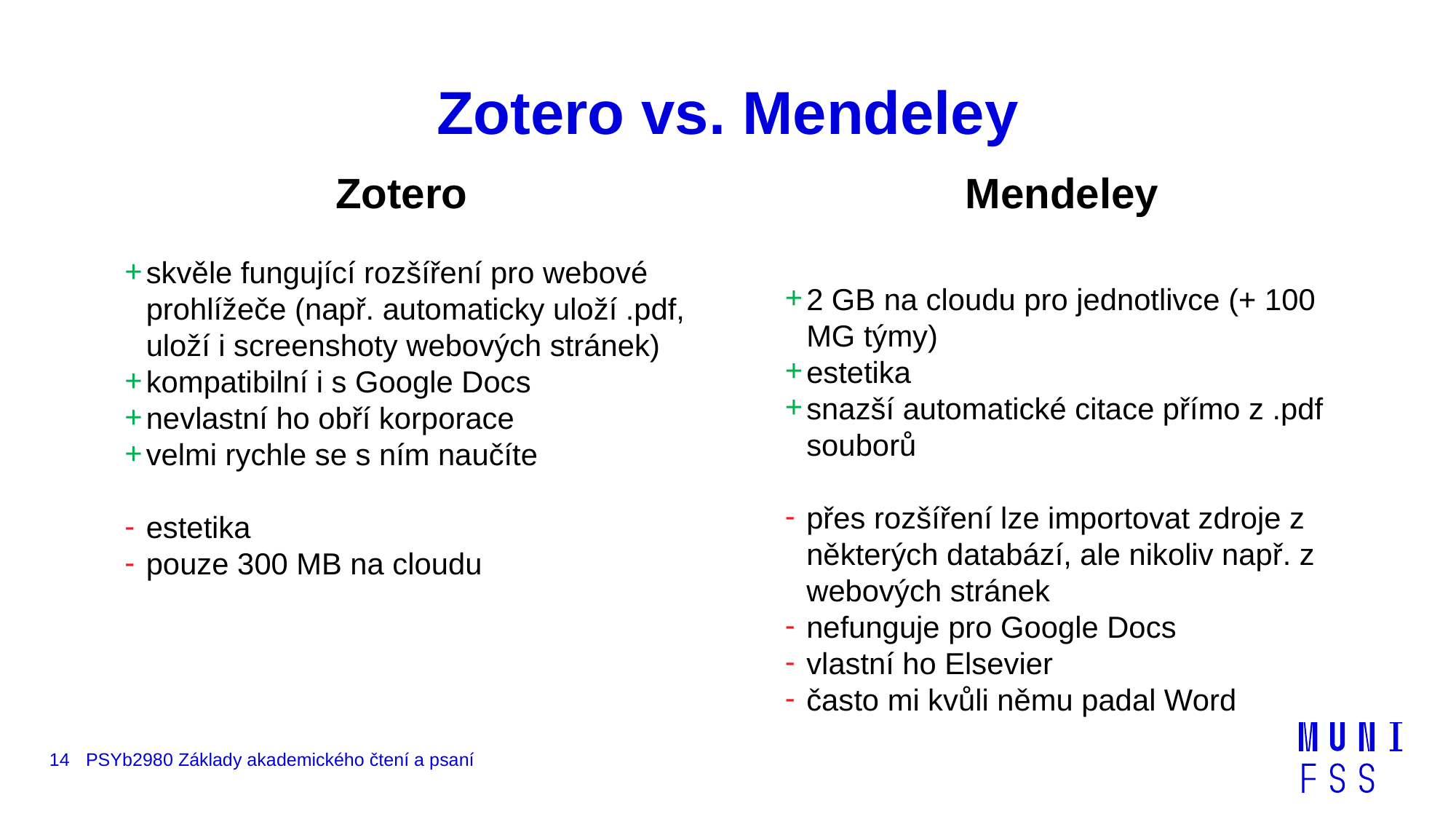

# Zotero vs. Mendeley
Zotero

skvěle fungující rozšíření pro webové prohlížeče (např. automaticky uloží .pdf, uloží i screenshoty webových stránek)
kompatibilní i s Google Docs
nevlastní ho obří korporace
velmi rychle se s ním naučíte

estetika
pouze 300 MB na cloudu
Mendeley

2 GB na cloudu pro jednotlivce (+ 100 MG týmy)
estetika
snazší automatické citace přímo z .pdf souborů

přes rozšíření lze importovat zdroje z některých databází, ale nikoliv např. z webových stránek
nefunguje pro Google Docs
vlastní ho Elsevier
často mi kvůli němu padal Word

14
PSYb2980 Základy akademického čtení a psaní